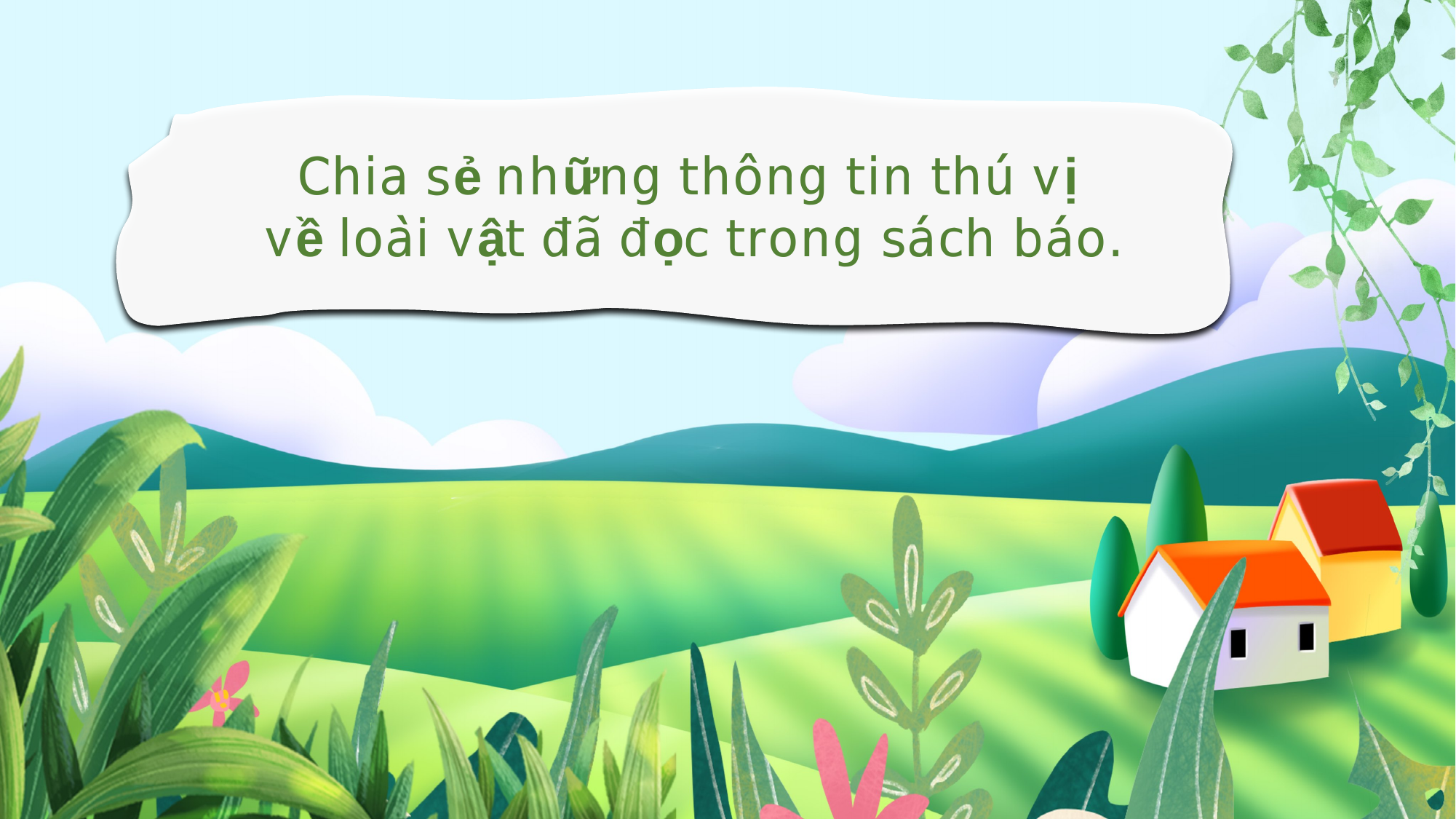

Chia sẻ những thông tin thú vị
về loài vật đã đọc trong sách báo.